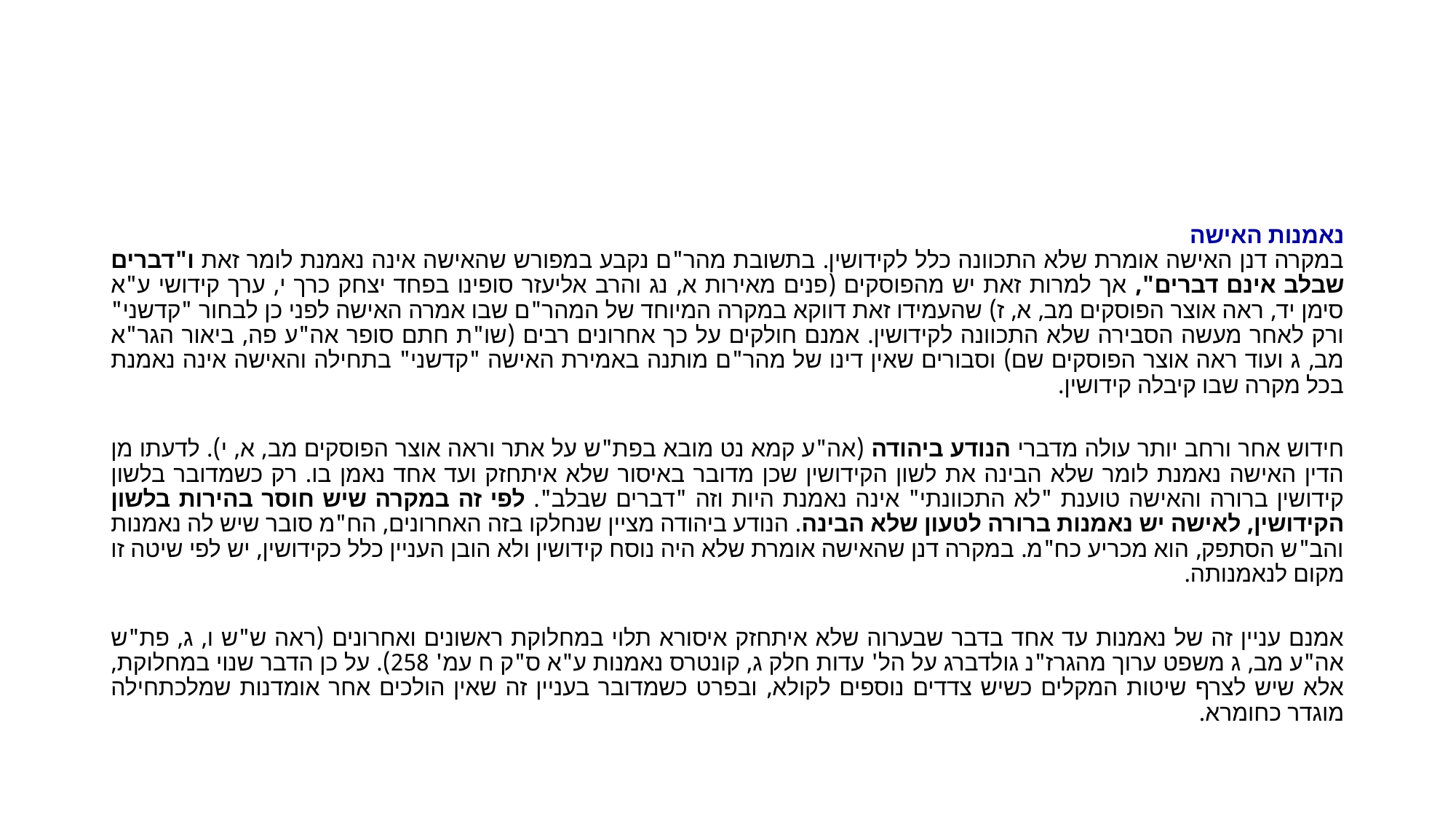

#
נאמנות האישה
במקרה דנן האישה אומרת שלא התכוונה כלל לקידושין. בתשובת מהר"ם נקבע במפורש שהאישה אינה נאמנת לומר זאת ו"דברים שבלב אינם דברים", אך למרות זאת יש מהפוסקים (פנים מאירות א, נג והרב אליעזר סופינו בפחד יצחק כרך י, ערך קידושי ע"א סימן יד, ראה אוצר הפוסקים מב, א, ז) שהעמידו זאת דווקא במקרה המיוחד של המהר"ם שבו אמרה האישה לפני כן לבחור "קדשני" ורק לאחר מעשה הסבירה שלא התכוונה לקידושין. אמנם חולקים על כך אחרונים רבים (שו"ת חתם סופר אה"ע פה, ביאור הגר"א מב, ג ועוד ראה אוצר הפוסקים שם) וסבורים שאין דינו של מהר"ם מותנה באמירת האישה "קדשני" בתחילה והאישה אינה נאמנת בכל מקרה שבו קיבלה קידושין.

חידוש אחר ורחב יותר עולה מדברי הנודע ביהודה (אה"ע קמא נט מובא בפת"ש על אתר וראה אוצר הפוסקים מב, א, י). לדעתו מן הדין האישה נאמנת לומר שלא הבינה את לשון הקידושין שכן מדובר באיסור שלא איתחזק ועד אחד נאמן בו. רק כשמדובר בלשון קידושין ברורה והאישה טוענת "לא התכוונתי" אינה נאמנת היות וזה "דברים שבלב". לפי זה במקרה שיש חוסר בהירות בלשון הקידושין, לאישה יש נאמנות ברורה לטעון שלא הבינה. הנודע ביהודה מציין שנחלקו בזה האחרונים, הח"מ סובר שיש לה נאמנות והב"ש הסתפק, הוא מכריע כח"מ. במקרה דנן שהאישה אומרת שלא היה נוסח קידושין ולא הובן העניין כלל כקידושין, יש לפי שיטה זו מקום לנאמנותה.

אמנם עניין זה של נאמנות עד אחד בדבר שבערוה שלא איתחזק איסורא תלוי במחלוקת ראשונים ואחרונים (ראה ש"ש ו, ג, פת"ש אה"ע מב, ג משפט ערוך מהגרז"נ גולדברג על הל' עדות חלק ג, קונטרס נאמנות ע"א ס"ק ח עמ' 258). על כן הדבר שנוי במחלוקת, אלא שיש לצרף שיטות המקלים כשיש צדדים נוספים לקולא, ובפרט כשמדובר בעניין זה שאין הולכים אחר אומדנות שמלכתחילה מוגדר כחומרא.